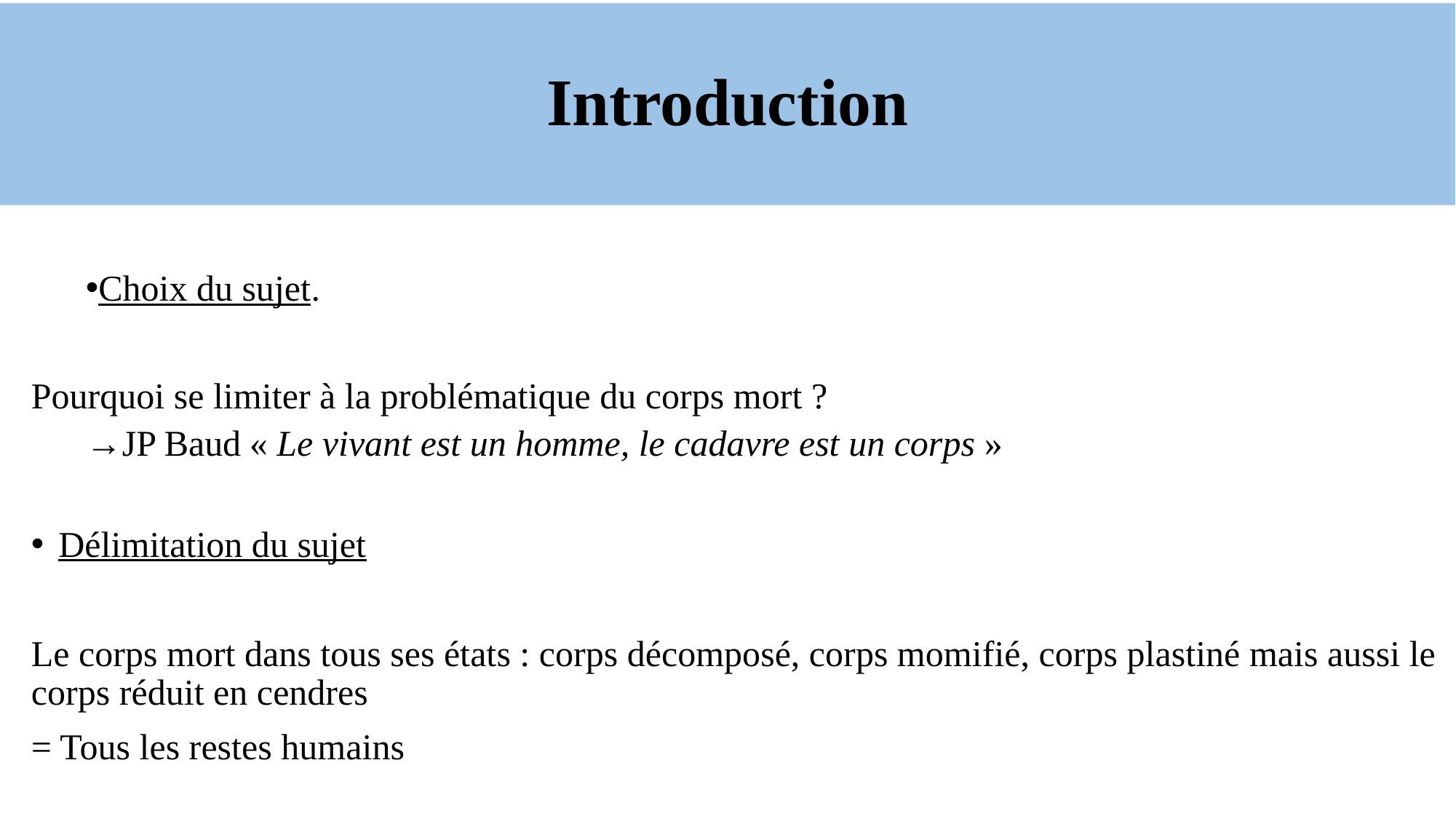

# Introduction

Choix du sujet.

Pourquoi se limiter à la problématique du corps mort ?
      →JP Baud	« Le vivant est un homme, le cadavre est un corps »

Délimitation du sujet

Le corps mort dans tous ses états : corps décomposé, corps momifié, corps plastiné mais aussi le corps réduit en cendres
= Tous les restes humains